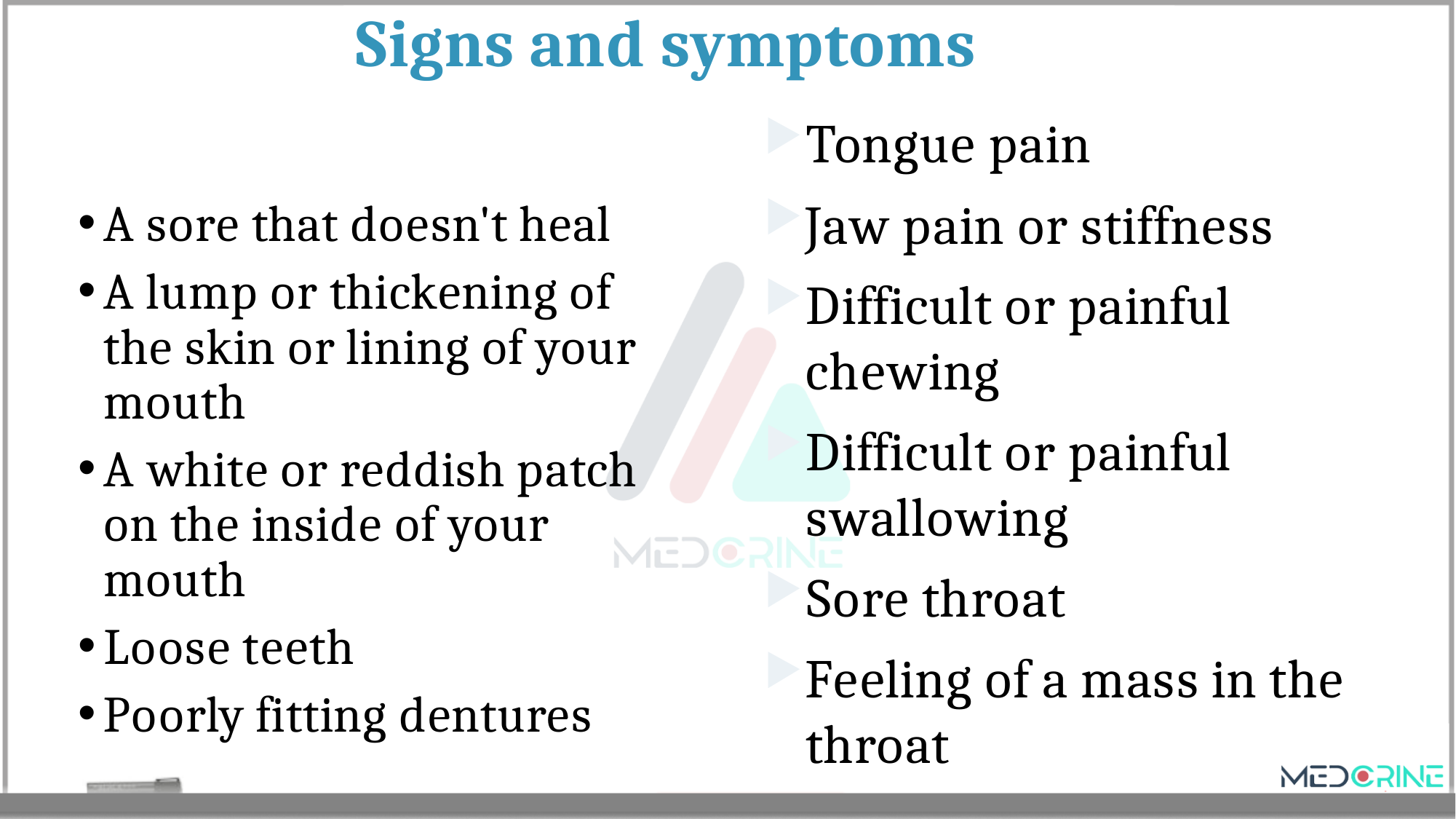

# Signs and symptoms
Tongue pain
Jaw pain or stiffness
Difficult or painful chewing
Difficult or painful swallowing
Sore throat
Feeling of a mass in the throat

A sore that doesn't heal
A lump or thickening of the skin or lining of your mouth
A white or reddish patch on the inside of your mouth
Loose teeth
Poorly fitting dentures